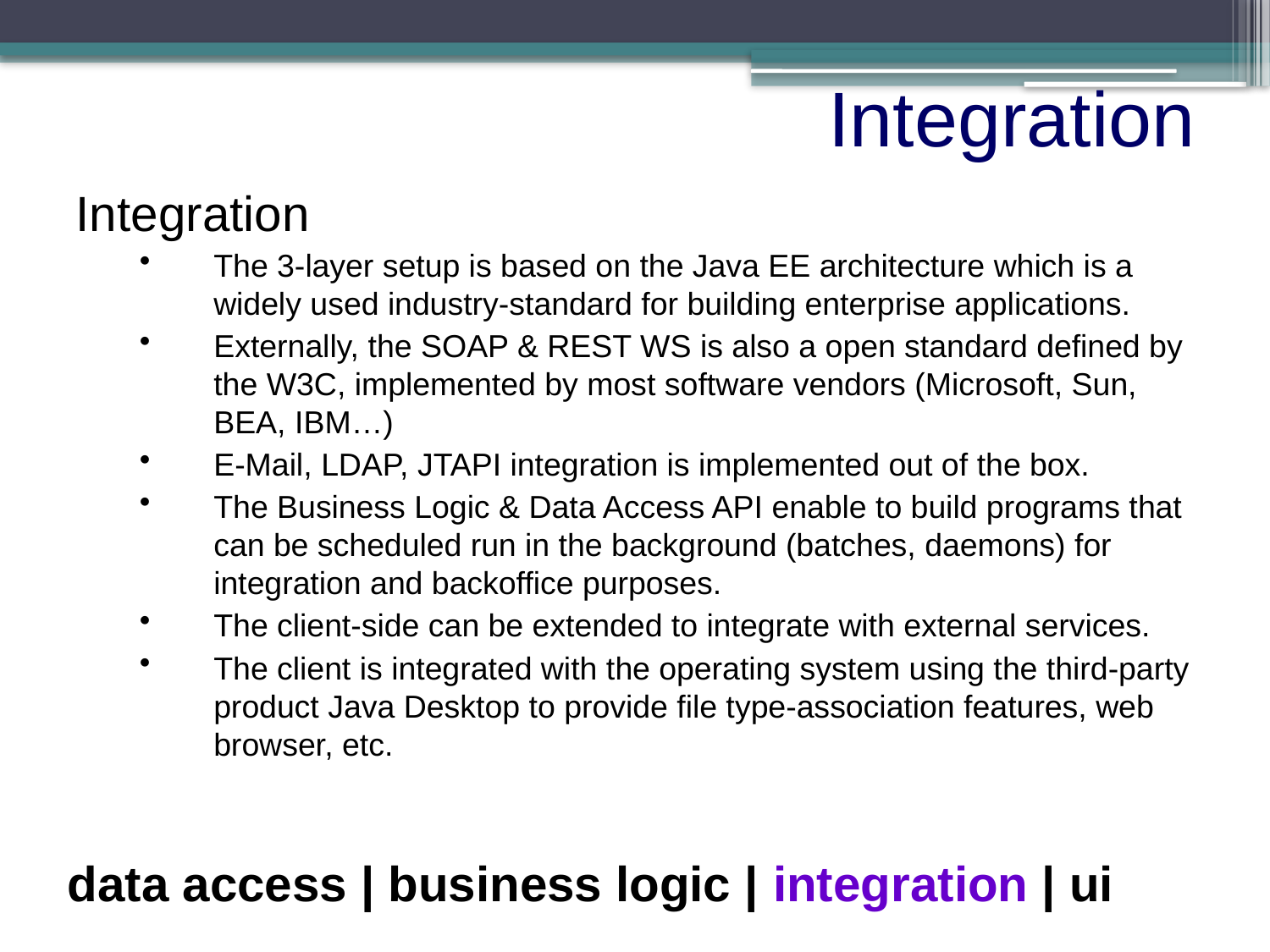

Integration
Integration
The 3-layer setup is based on the Java EE architecture which is a widely used industry-standard for building enterprise applications.
Externally, the SOAP & REST WS is also a open standard defined by the W3C, implemented by most software vendors (Microsoft, Sun, BEA, IBM…)
E-Mail, LDAP, JTAPI integration is implemented out of the box.
The Business Logic & Data Access API enable to build programs that can be scheduled run in the background (batches, daemons) for integration and backoffice purposes.
The client-side can be extended to integrate with external services.
The client is integrated with the operating system using the third-party product Java Desktop to provide file type-association features, web browser, etc.
data access | business logic | integration | ui